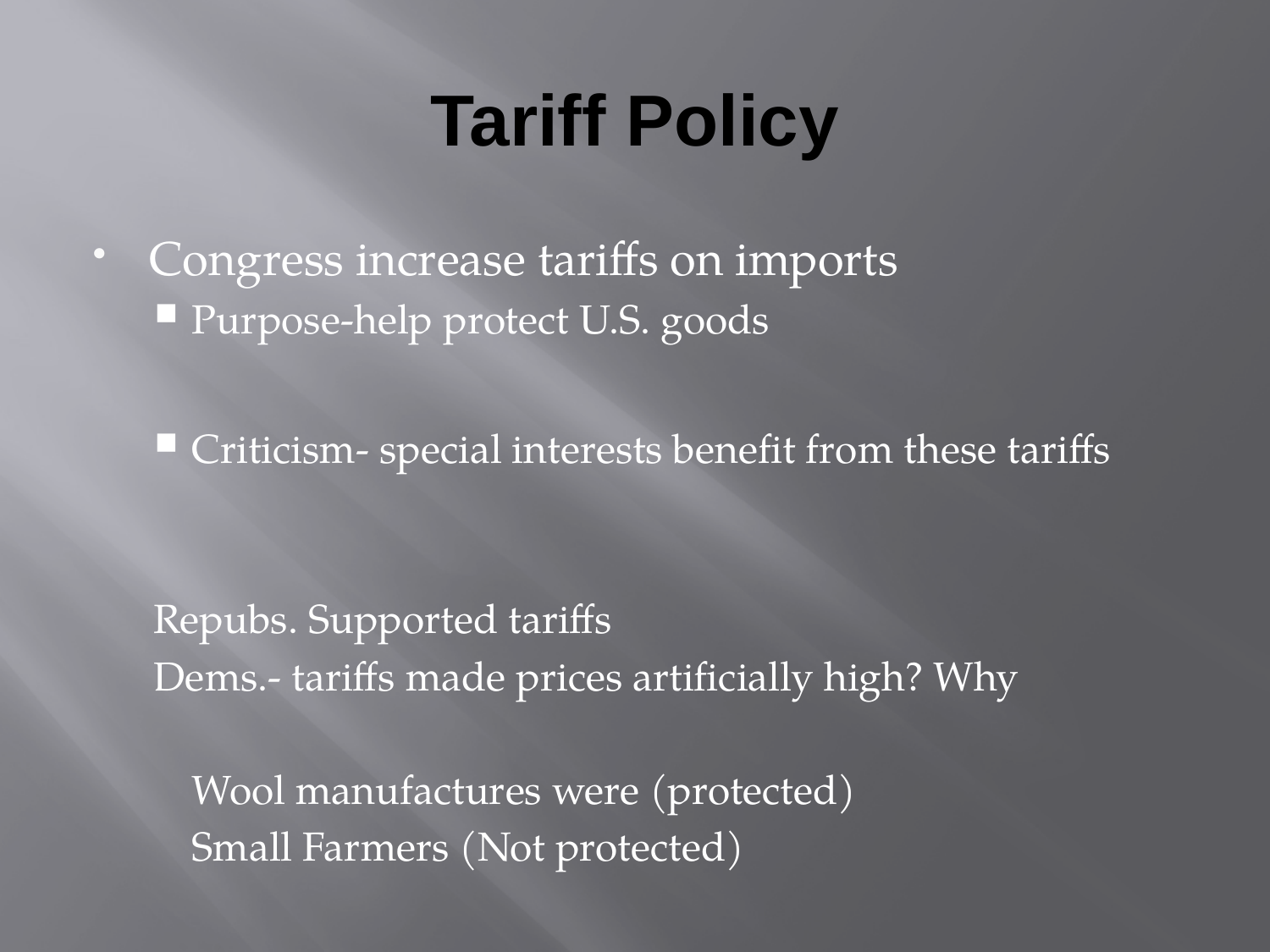

# Tariff Policy
Congress increase tariffs on imports
Purpose-help protect U.S. goods

Criticism- special interests benefit from these tariffs

Repubs. Supported tariffs
Dems.- tariffs made prices artificially high? Why

	Wool manufactures were (protected)
	Small Farmers (Not protected)